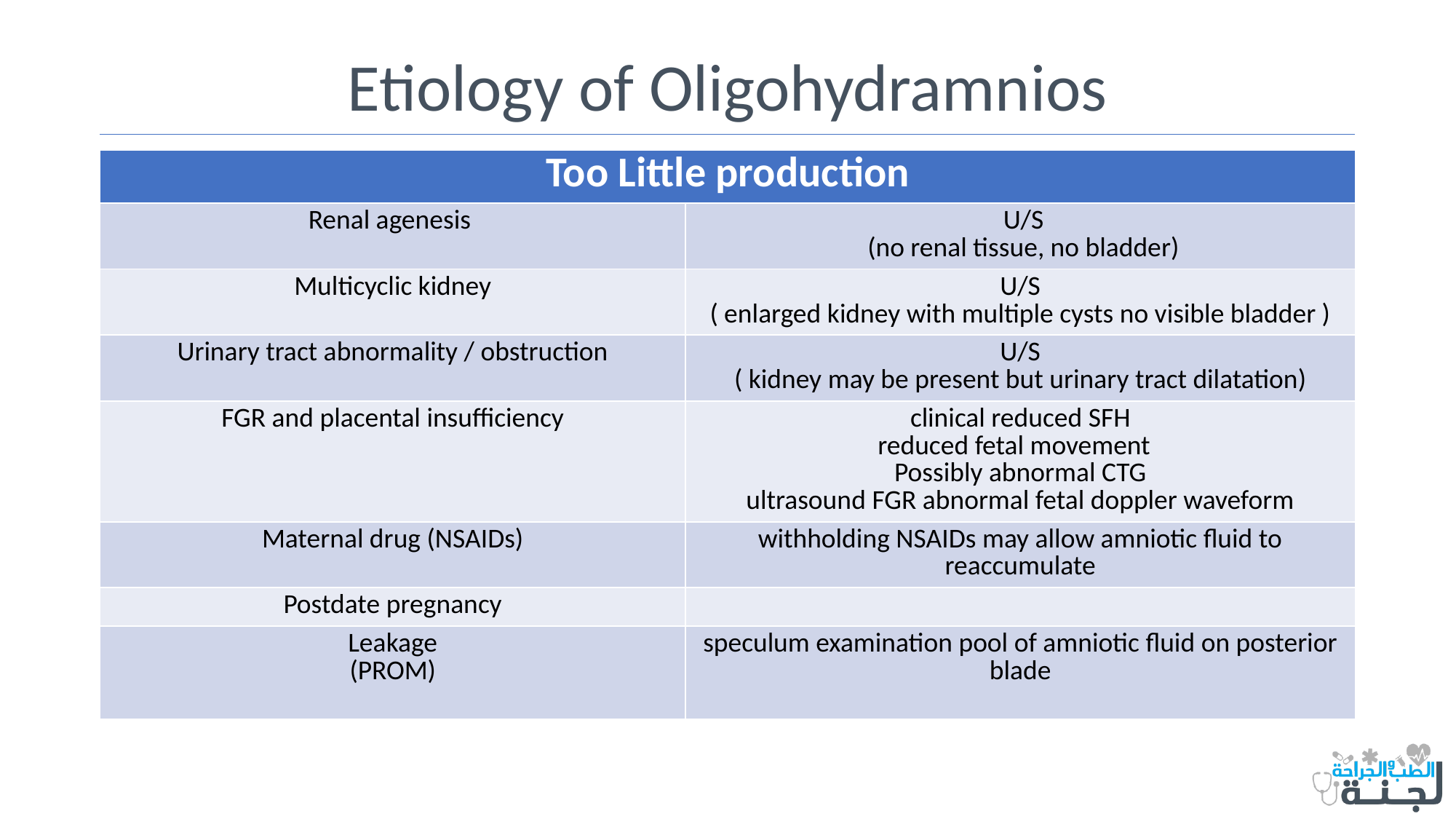

# Etiology of Oligohydramnios
| Too Little production |  |
| --- | --- |
| Renal agenesis | U/S (no renal tissue, no bladder) |
| Multicyclic kidney | U/S ( enlarged kidney with multiple cysts no visible bladder ) |
| Urinary tract abnormality / obstruction | U/S ( kidney may be present but urinary tract dilatation) |
| FGR and placental insufficiency | clinical reduced SFH reduced fetal movement Possibly abnormal CTG ultrasound FGR abnormal fetal doppler waveform |
| Maternal drug (NSAIDs) | withholding NSAIDs may allow amniotic fluid to reaccumulate |
| Postdate pregnancy |  |
| Leakage (PROM) | speculum examination pool of amniotic fluid on posterior blade |